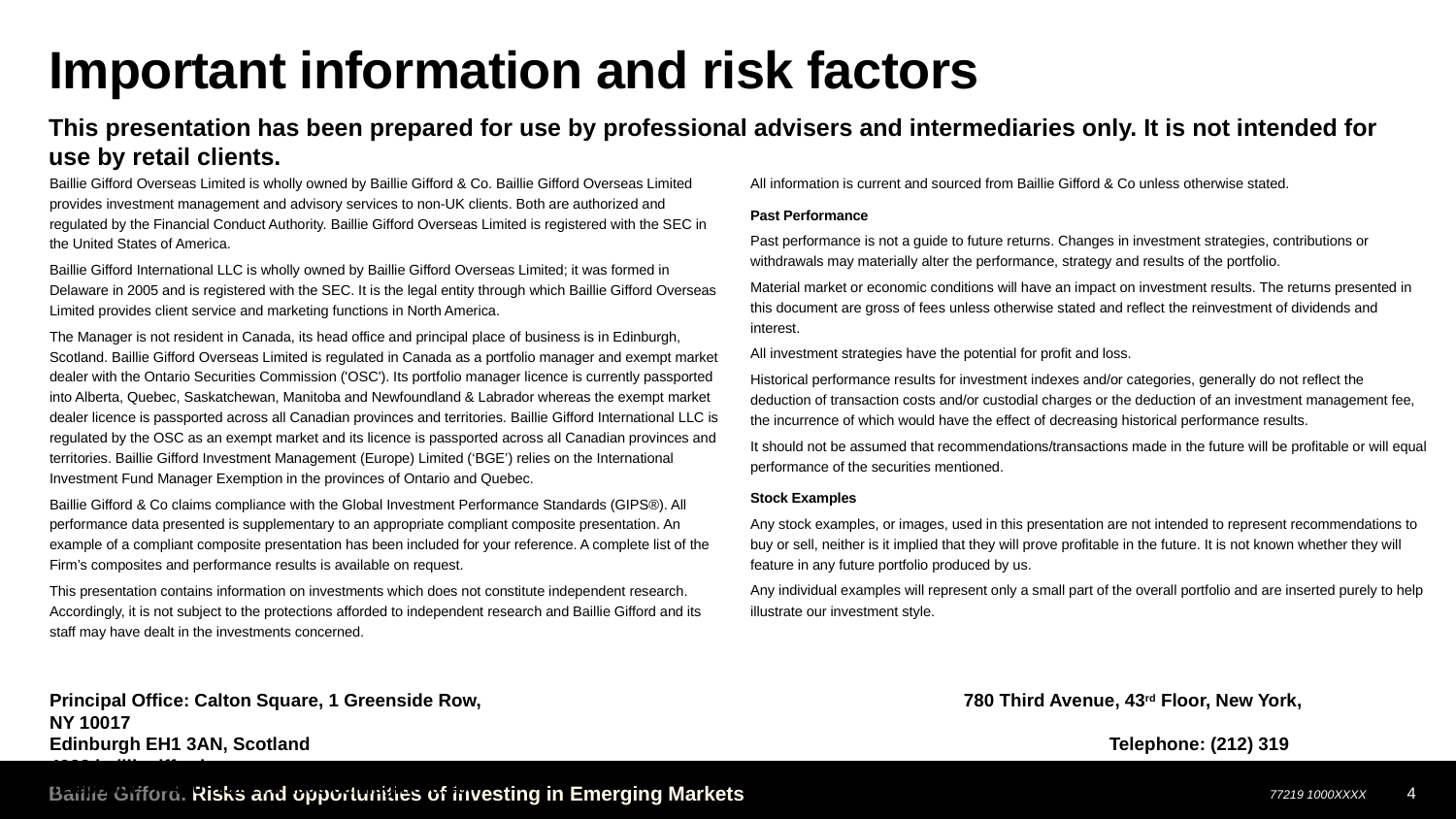

# Important information and risk factors
This presentation has been prepared for use by professional advisers and intermediaries only. It is not intended for use by retail clients.
Baillie Gifford Overseas Limited is wholly owned by Baillie Gifford & Co. Baillie Gifford Overseas Limited provides investment management and advisory services to non-UK clients. Both are authorized and regulated by the Financial Conduct Authority. Baillie Gifford Overseas Limited is registered with the SEC in the United States of America.
Baillie Gifford International LLC is wholly owned by Baillie Gifford Overseas Limited; it was formed in Delaware in 2005 and is registered with the SEC. It is the legal entity through which Baillie Gifford Overseas Limited provides client service and marketing functions in North America.
The Manager is not resident in Canada, its head office and principal place of business is in Edinburgh, Scotland. Baillie Gifford Overseas Limited is regulated in Canada as a portfolio manager and exempt market dealer with the Ontario Securities Commission ('OSC'). Its portfolio manager licence is currently passported into Alberta, Quebec, Saskatchewan, Manitoba and Newfoundland & Labrador whereas the exempt market dealer licence is passported across all Canadian provinces and territories. Baillie Gifford International LLC is regulated by the OSC as an exempt market and its licence is passported across all Canadian provinces and territories. Baillie Gifford Investment Management (Europe) Limited (‘BGE’) relies on the International Investment Fund Manager Exemption in the provinces of Ontario and Quebec.
Baillie Gifford & Co claims compliance with the Global Investment Performance Standards (GIPS®). All performance data presented is supplementary to an appropriate compliant composite presentation. An example of a compliant composite presentation has been included for your reference. A complete list of the Firm’s composites and performance results is available on request.
This presentation contains information on investments which does not constitute independent research. Accordingly, it is not subject to the protections afforded to independent research and Baillie Gifford and its staff may have dealt in the investments concerned.

All information is current and sourced from Baillie Gifford & Co unless otherwise stated.
Past Performance
Past performance is not a guide to future returns. Changes in investment strategies, contributions or withdrawals may materially alter the performance, strategy and results of the portfolio.
Material market or economic conditions will have an impact on investment results. The returns presented in this document are gross of fees unless otherwise stated and reflect the reinvestment of dividends and interest.
All investment strategies have the potential for profit and loss.
Historical performance results for investment indexes and/or categories, generally do not reflect the deduction of transaction costs and/or custodial charges or the deduction of an investment management fee, the incurrence of which would have the effect of decreasing historical performance results.
It should not be assumed that recommendations/transactions made in the future will be profitable or will equal performance of the securities mentioned.
Stock Examples
Any stock examples, or images, used in this presentation are not intended to represent recommendations to buy or sell, neither is it implied that they will prove profitable in the future. It is not known whether they will feature in any future portfolio produced by us.
Any individual examples will represent only a small part of the overall portfolio and are inserted purely to help illustrate our investment style.

Principal Office: Calton Square, 1 Greenside Row,				        780 Third Avenue, 43rd Floor, New York, NY 10017
Edinburgh EH1 3AN, Scotland						        Telephone: (212) 319 4633 bailliegifford.com
Telephone: +44 (0) 131 275 2000 bailliegifford.com
4